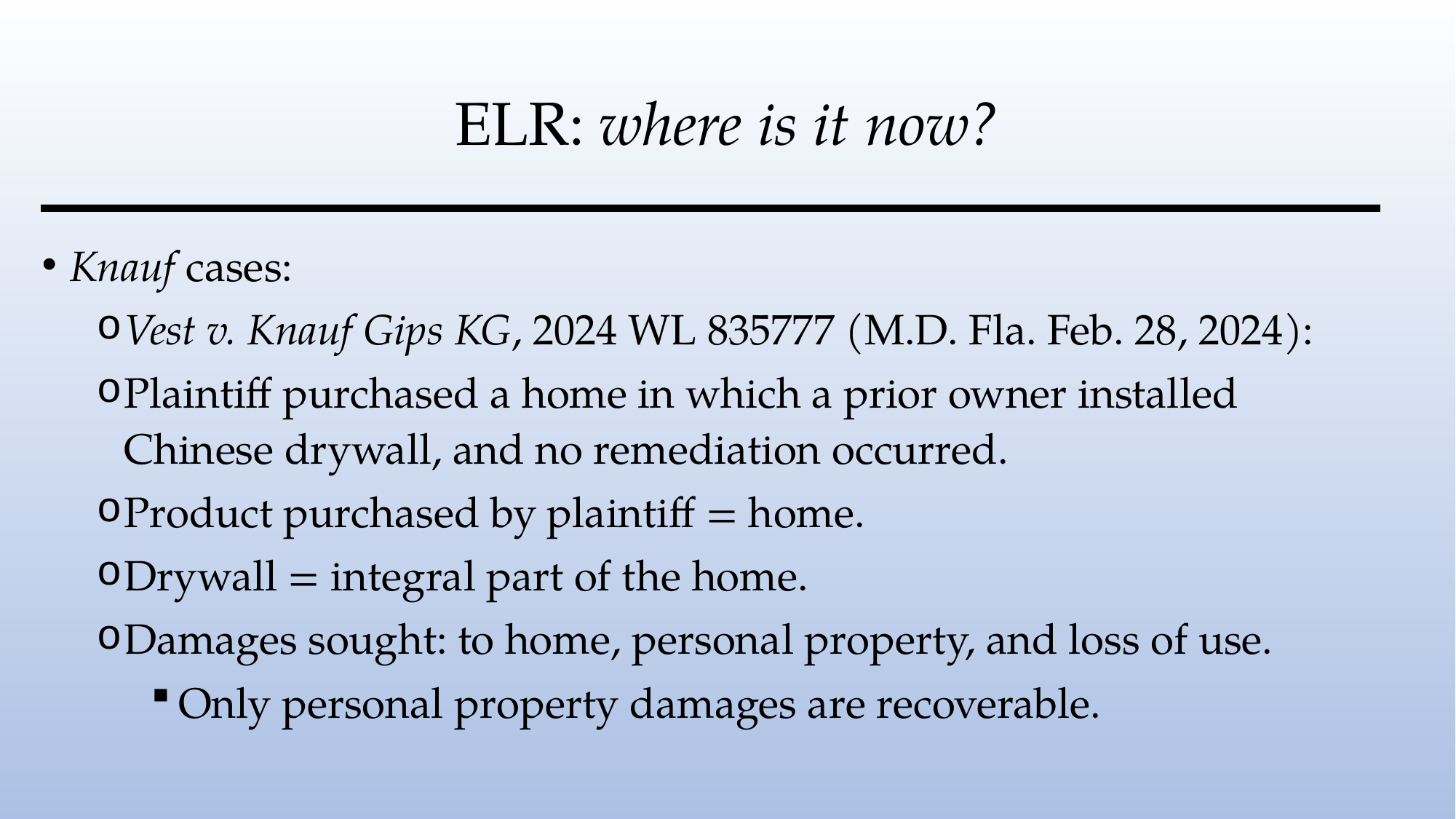

# ELR: where is it now?

Knauf cases:
Vest v. Knauf Gips KG, 2024 WL 835777 (M.D. Fla. Feb. 28, 2024):
Plaintiff purchased a home in which a prior owner installed Chinese drywall, and no remediation occurred.
Product purchased by plaintiff = home.
Drywall = integral part of the home.
Damages sought: to home, personal property, and loss of use.
Only personal property damages are recoverable.